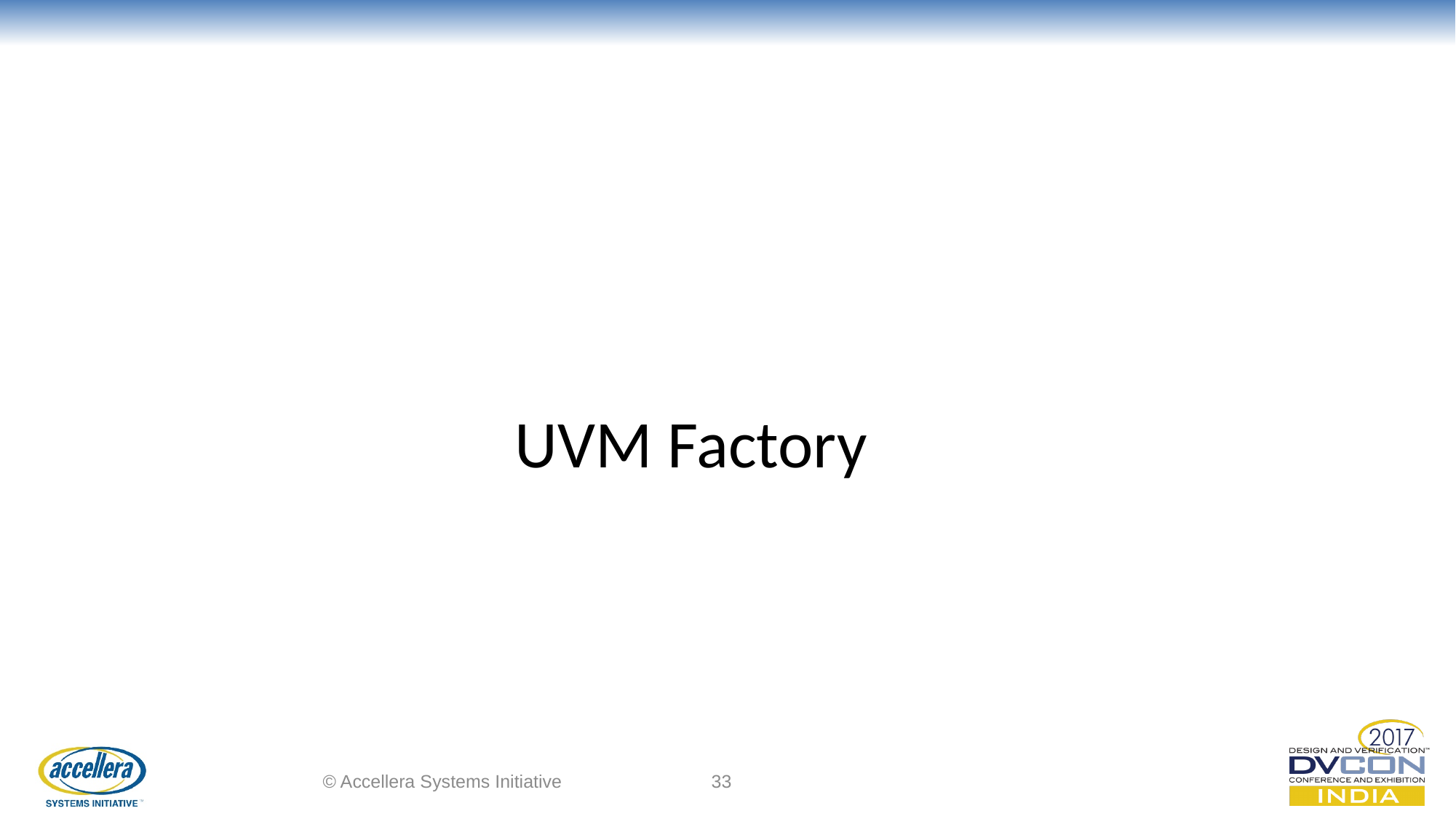

# UVM Factory
© Accellera Systems Initiative
33